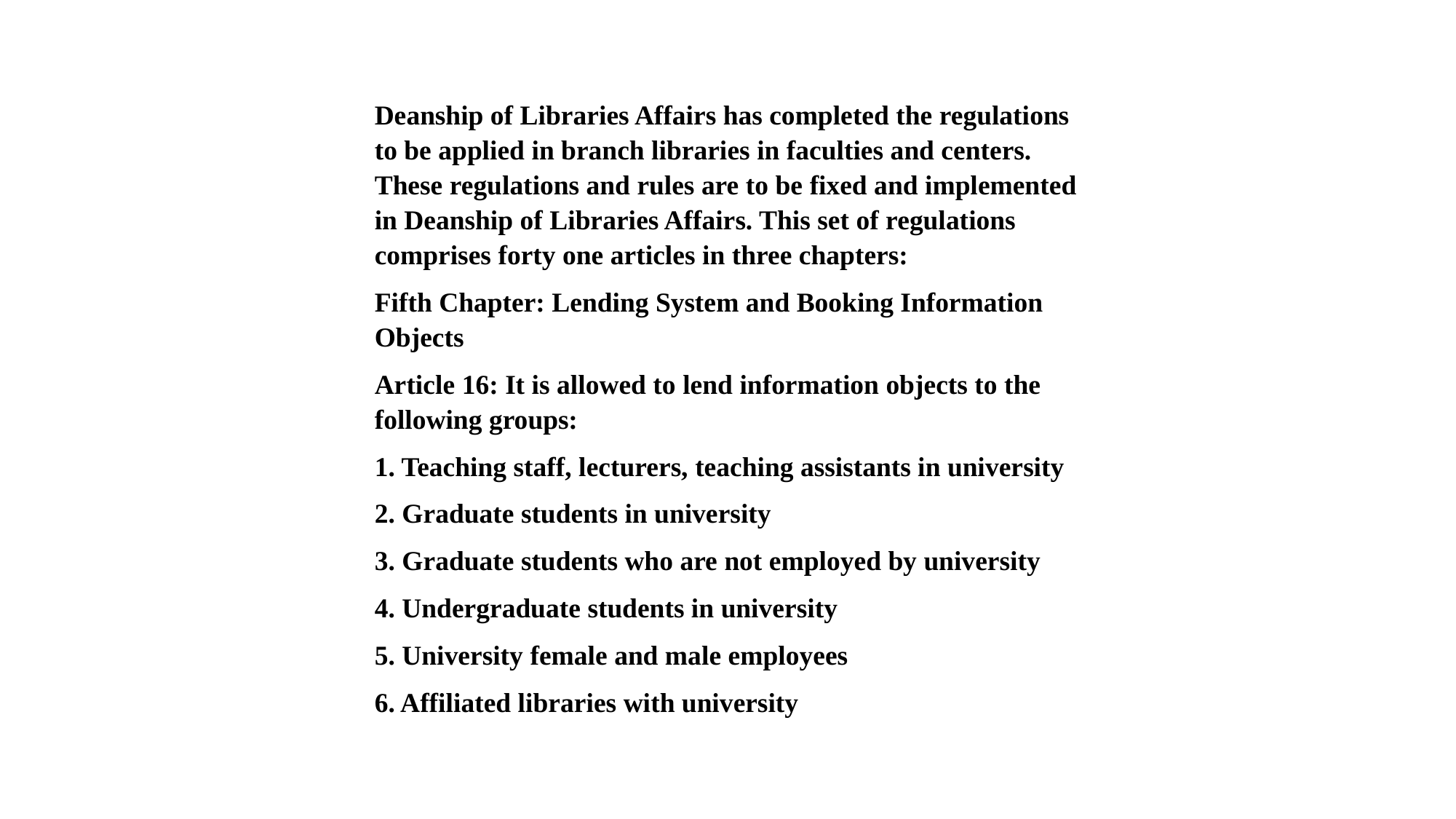

Deanship of Libraries Affairs has completed the regulations to be applied in branch libraries in faculties and centers. These regulations and rules are to be fixed and implemented in Deanship of Libraries Affairs. This set of regulations comprises forty one articles in three chapters:
Fifth Chapter: Lending System and Booking Information Objects
Article 16: It is allowed to lend information objects to the following groups:
1. Teaching staff, lecturers, teaching assistants in university
2. Graduate students in university
3. Graduate students who are not employed by university
4. Undergraduate students in university
5. University female and male employees
6. Affiliated libraries with university